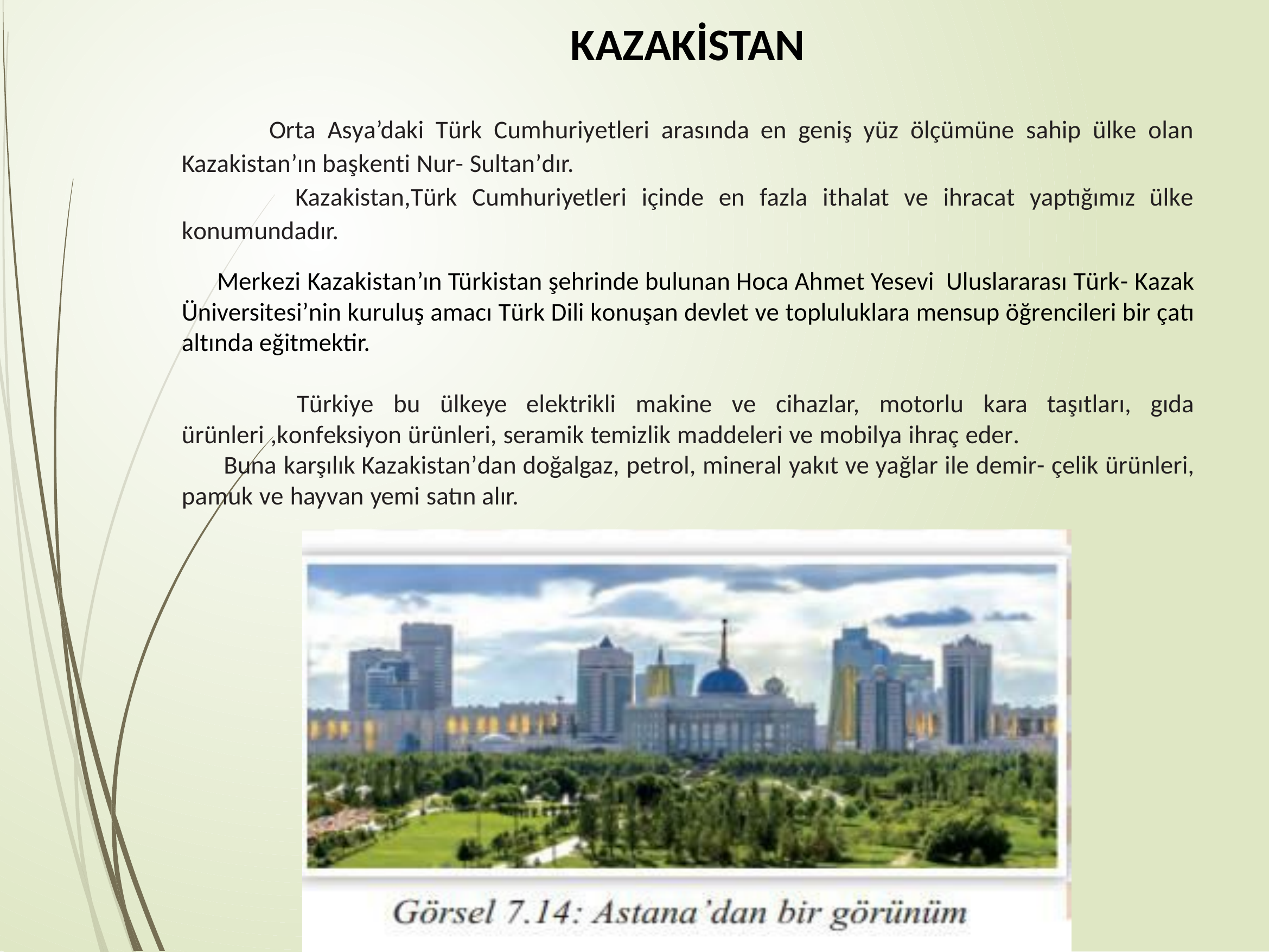

KAZAKİSTAN

        Orta Asya’daki Türk Cumhuriyetleri arasında en geniş yüz ölçümüne sahip ülke olan Kazakistan’ın başkenti Nur- Sultan’dır.
        Kazakistan,Türk Cumhuriyetleri içinde en fazla ithalat ve ihracat yaptığımız ülke konumundadır.

      Merkezi Kazakistan’ın Türkistan şehrinde bulunan Hoca Ahmet Yesevi  Uluslararası Türk- Kazak Üniversitesi’nin kuruluş amacı Türk Dili konuşan devlet ve topluluklara mensup öğrencileri bir çatı altında eğitmektir.

      Türkiye bu ülkeye elektrikli makine ve cihazlar, motorlu kara taşıtları, gıda ürünleri ,konfeksiyon ürünleri, seramik temizlik maddeleri ve mobilya ihraç eder.
       Buna karşılık Kazakistan’dan doğalgaz, petrol, mineral yakıt ve yağlar ile demir- çelik ürünleri, pamuk ve hayvan yemi satın alır.

KUZEY KIBRIS TÜRK CUMHURİYETİ